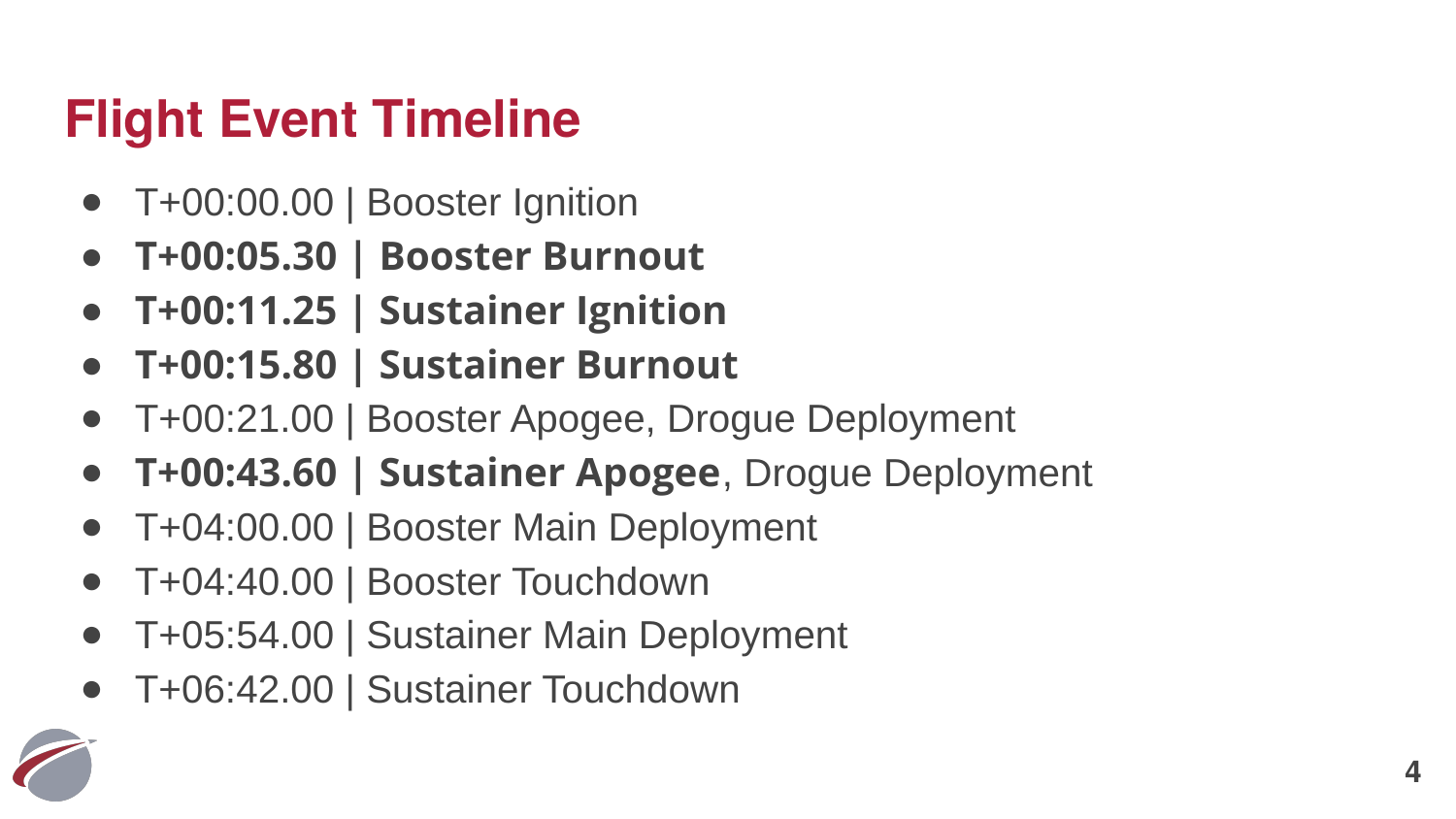

# Flight Event Timeline
T+00:00.00 | Booster Ignition
T+00:05.30 | Booster Burnout
T+00:11.25 | Sustainer Ignition
T+00:15.80 | Sustainer Burnout
T+00:21.00 | Booster Apogee, Drogue Deployment
T+00:43.60 | Sustainer Apogee, Drogue Deployment
T+04:00.00 | Booster Main Deployment
T+04:40.00 | Booster Touchdown
T+05:54.00 | Sustainer Main Deployment
T+06:42.00 | Sustainer Touchdown
4